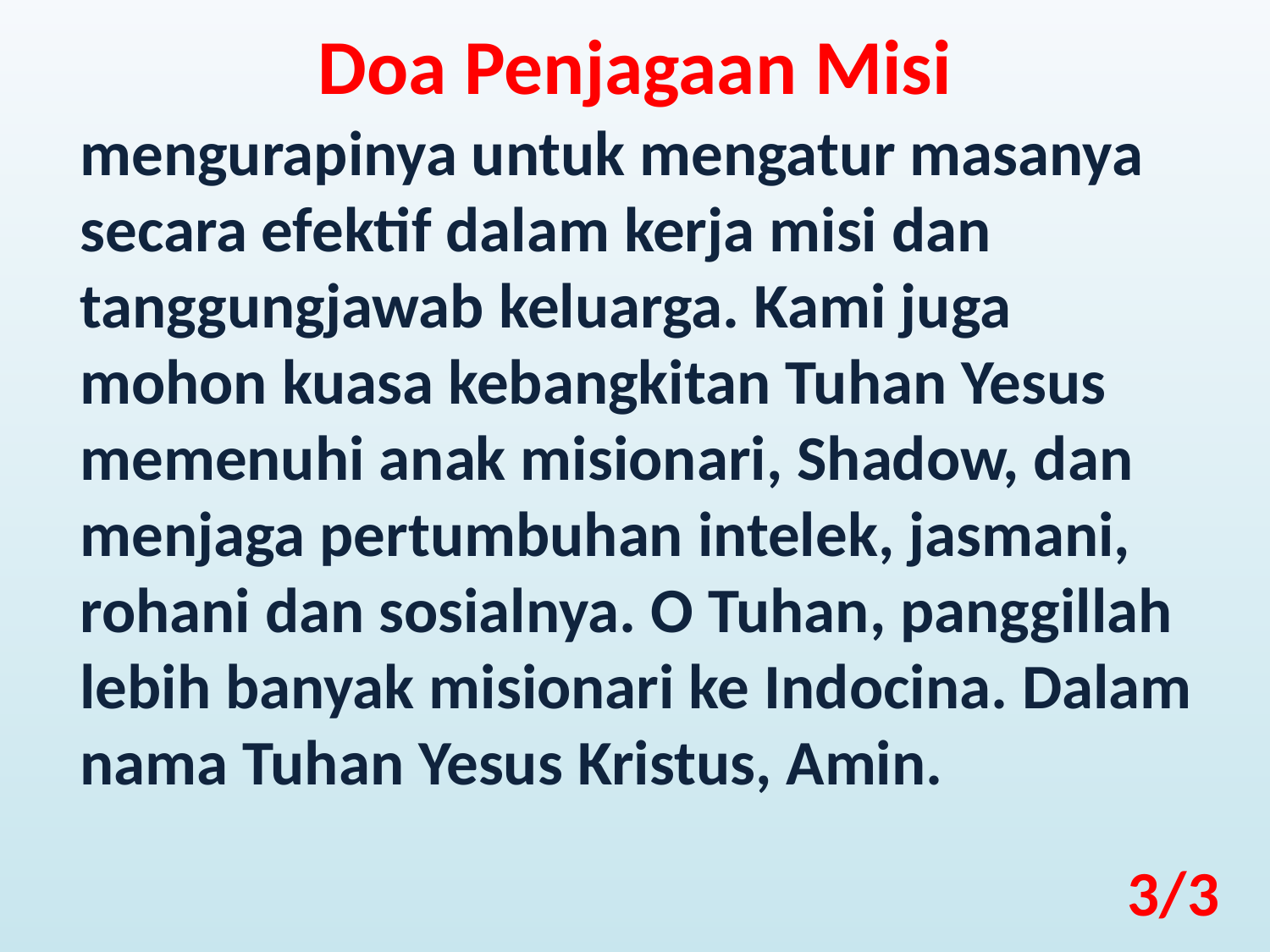

Doa Penjagaan Misi
mengurapinya untuk mengatur masanya secara efektif dalam kerja misi dan tanggungjawab keluarga. Kami juga mohon kuasa kebangkitan Tuhan Yesus memenuhi anak misionari, Shadow, dan menjaga pertumbuhan intelek, jasmani, rohani dan sosialnya. O Tuhan, panggillah lebih banyak misionari ke Indocina. Dalam nama Tuhan Yesus Kristus, Amin.
3/3